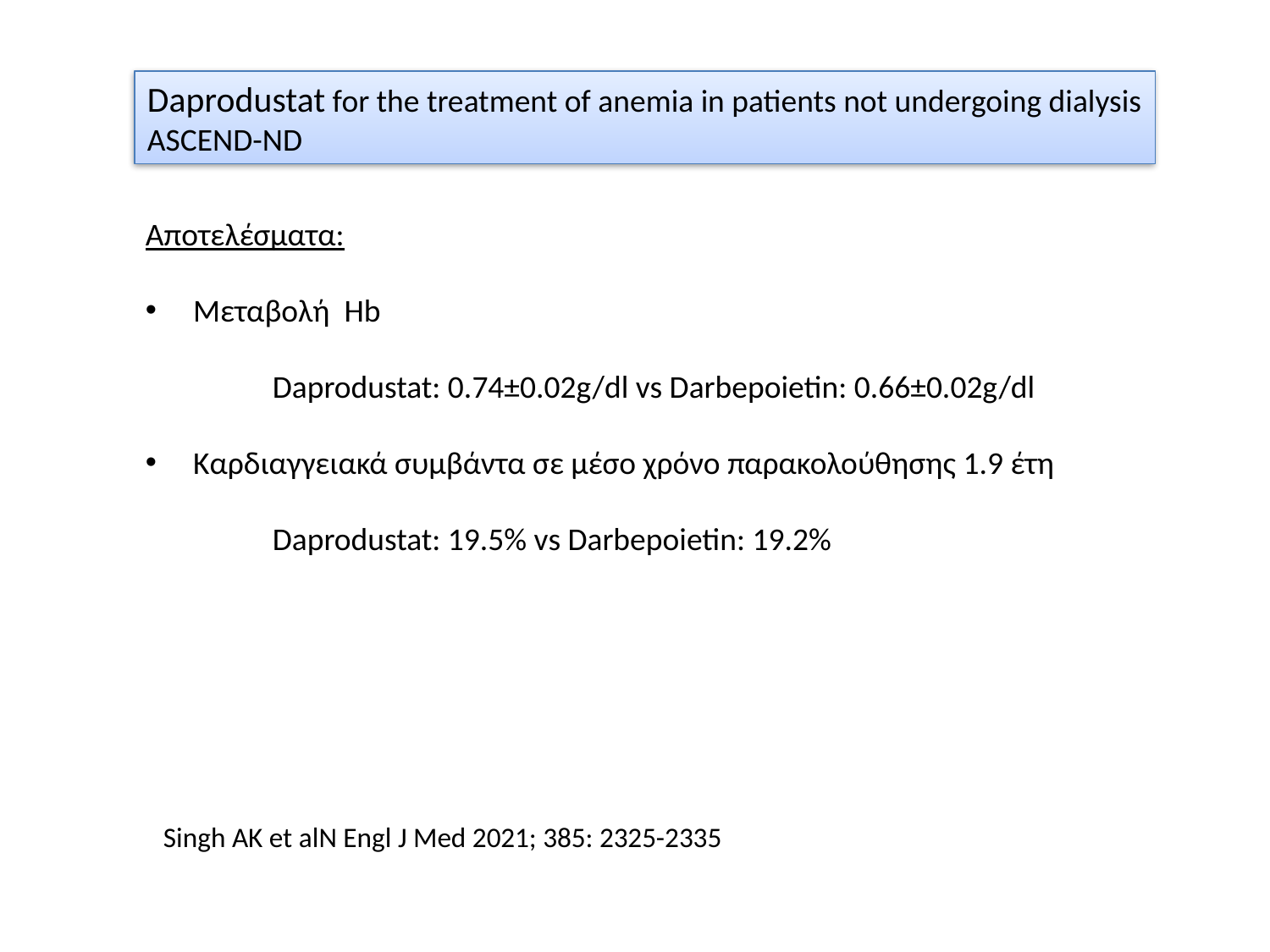

Daprodustat for the treatment of anemia in patients not undergoing dialysis
ASCEND-ND
Αποτελέσματα:

Μεταβολή  Hb

	Daprodustat: 0.74±0.02g/dl vs Darbepoietin: 0.66±0.02g/dl

Καρδιαγγειακά συμβάντα σε μέσο χρόνο παρακολούθησης 1.9 έτη

	Daprodustat: 19.5% vs Darbepoietin: 19.2%
Singh AK et alN Engl J Med 2021; 385: 2325-2335